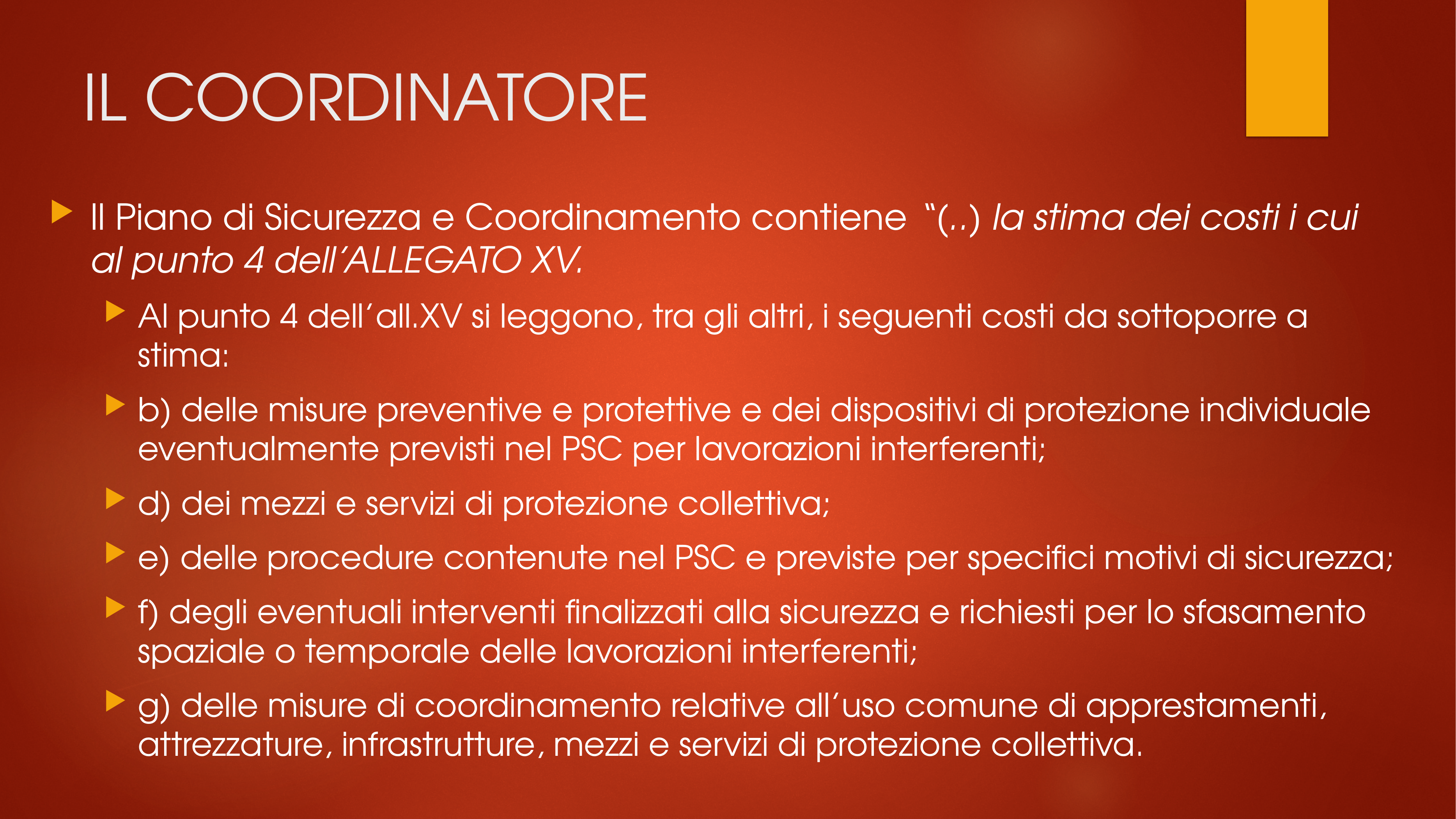

# IL COORDINATORE
Il Piano di Sicurezza e Coordinamento contiene “(..) la stima dei costi i cui al punto 4 dell’ALLEGATO XV.
Al punto 4 dell’all.XV si leggono, tra gli altri, i seguenti costi da sottoporre a stima:
b) delle misure preventive e protettive e dei dispositivi di protezione individuale eventualmente previsti nel PSC per lavorazioni interferenti;
d) dei mezzi e servizi di protezione collettiva;
e) delle procedure contenute nel PSC e previste per specifici motivi di sicurezza;
f) degli eventuali interventi finalizzati alla sicurezza e richiesti per lo sfasamento spaziale o temporale delle lavorazioni interferenti;
g) delle misure di coordinamento relative all’uso comune di apprestamenti, attrezzature, infrastrutture, mezzi e servizi di protezione collettiva.